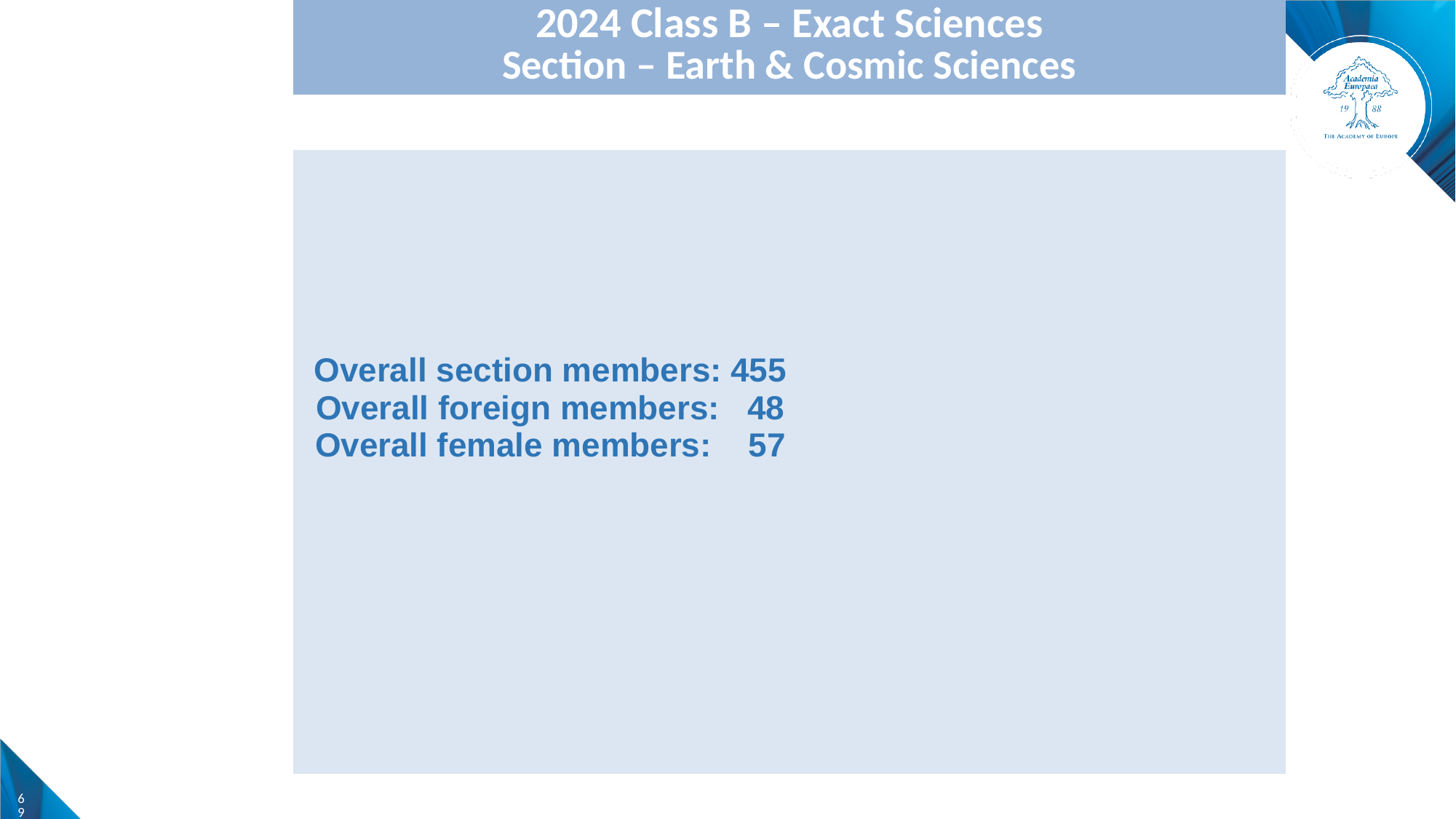

| 2024 Class B – Exact Sciences Section – Earth & Cosmic Sciences |  |
| --- | --- |
|  |  |
| Overall section members: 455 Overall foreign members: 48 Overall female members: 57 |  |
|  |  |
69